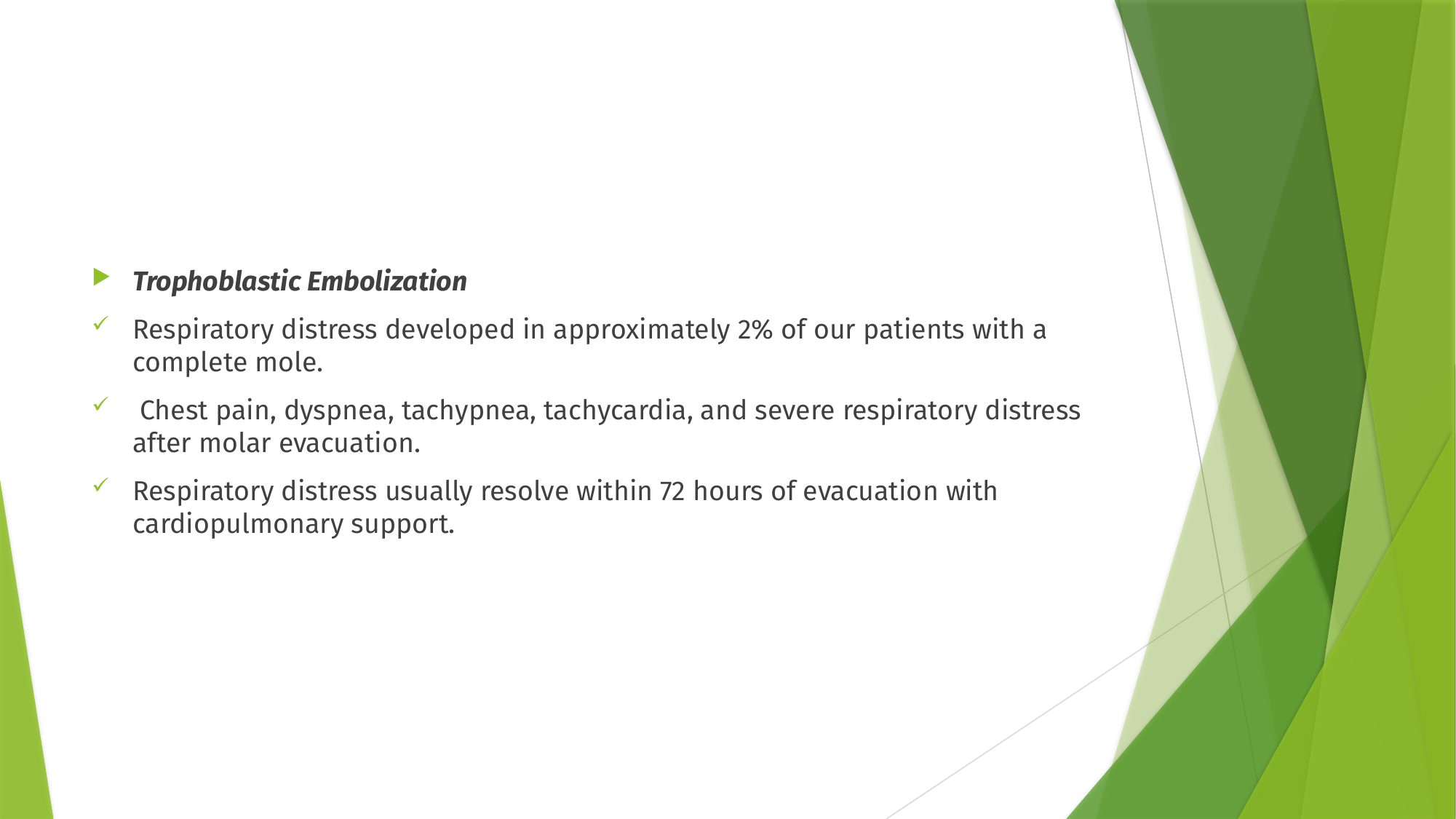

#
Trophoblastic Embolization
Respiratory distress developed in approximately 2% of our patients with a complete mole.
 Chest pain, dyspnea, tachypnea, tachycardia, and severe respiratory distress after molar evacuation.
Respiratory distress usually resolve within 72 hours of evacuation with cardiopulmonary support.